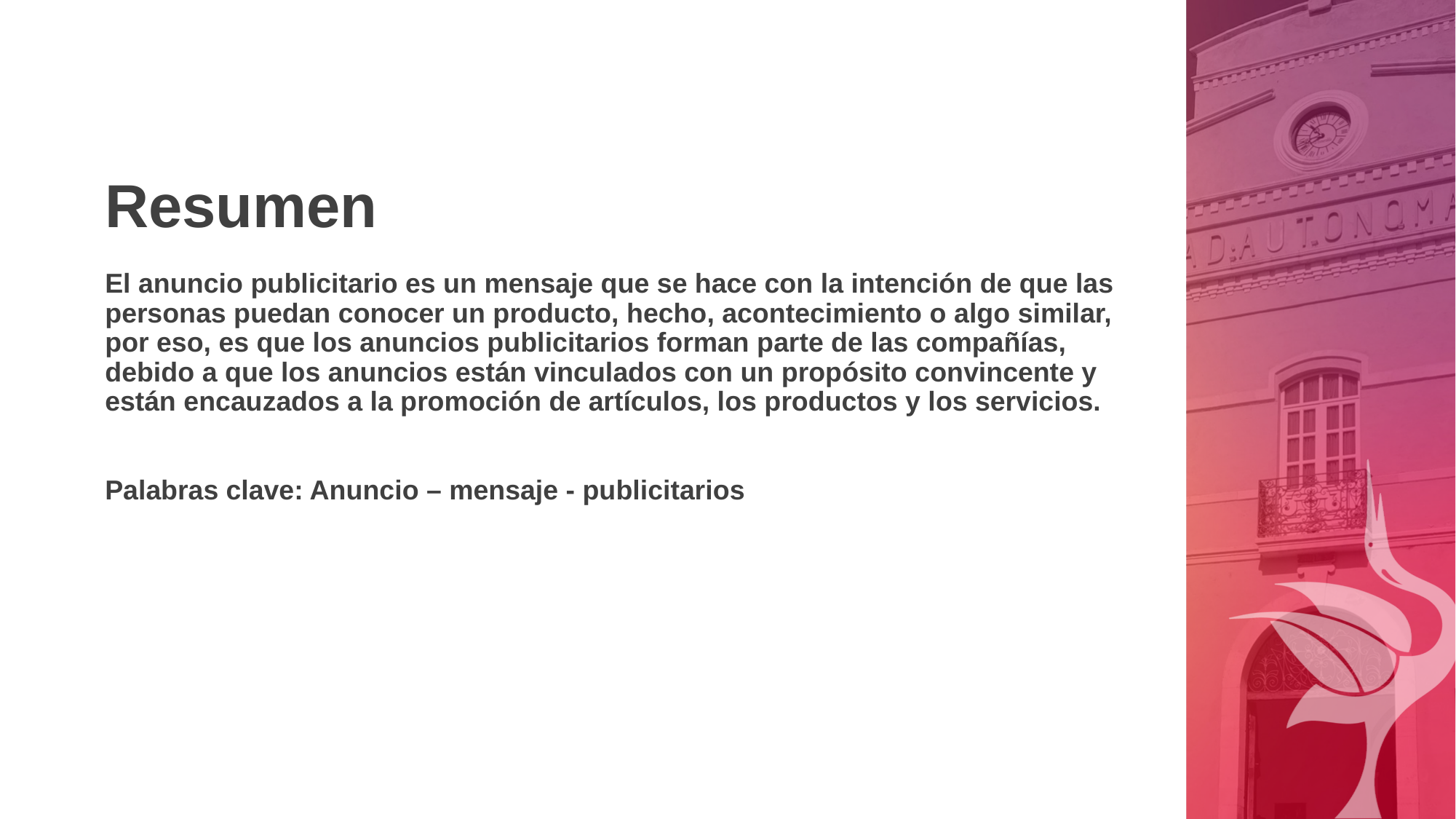

# Resumen El anuncio publicitario es un mensaje que se hace con la intención de que las personas puedan conocer un producto, hecho, acontecimiento o algo similar, por eso, es que los anuncios publicitarios forman parte de las compañías, debido a que los anuncios están vinculados con un propósito convincente y están encauzados a la promoción de artículos, los productos y los servicios. Palabras clave: Anuncio – mensaje - publicitarios